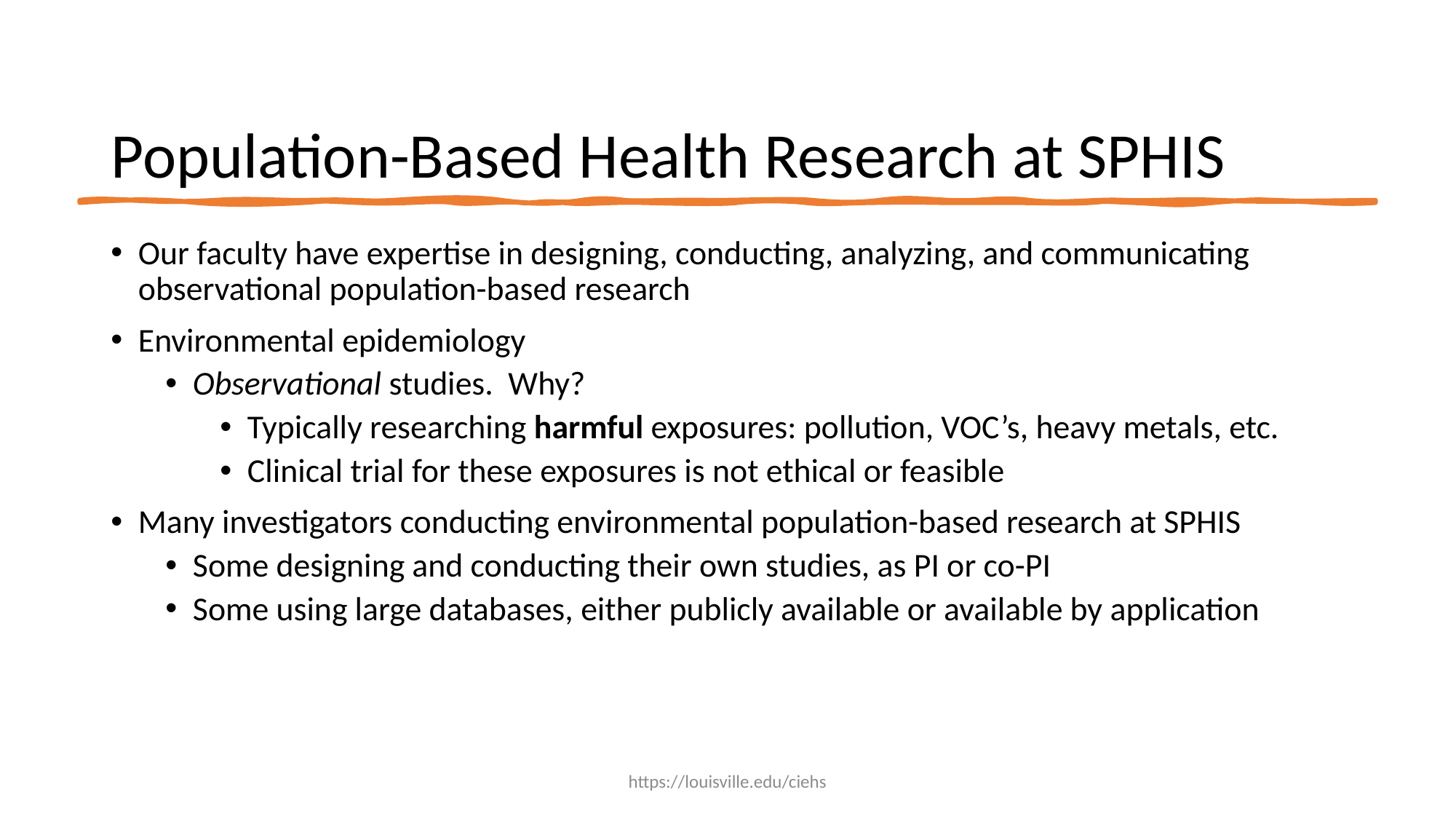

# Population-Based Health Research at SPHIS

Our faculty have expertise in designing, conducting, analyzing, and communicating observational population-based research
Environmental epidemiology
Observational studies.  Why?
Typically researching harmful exposures: pollution, VOC’s, heavy metals, etc.
Clinical trial for these exposures is not ethical or feasible
Many investigators conducting environmental population-based research at SPHIS
Some designing and conducting their own studies, as PI or co-PI
Some using large databases, either publicly available or available by application
https://louisville.edu/ciehs